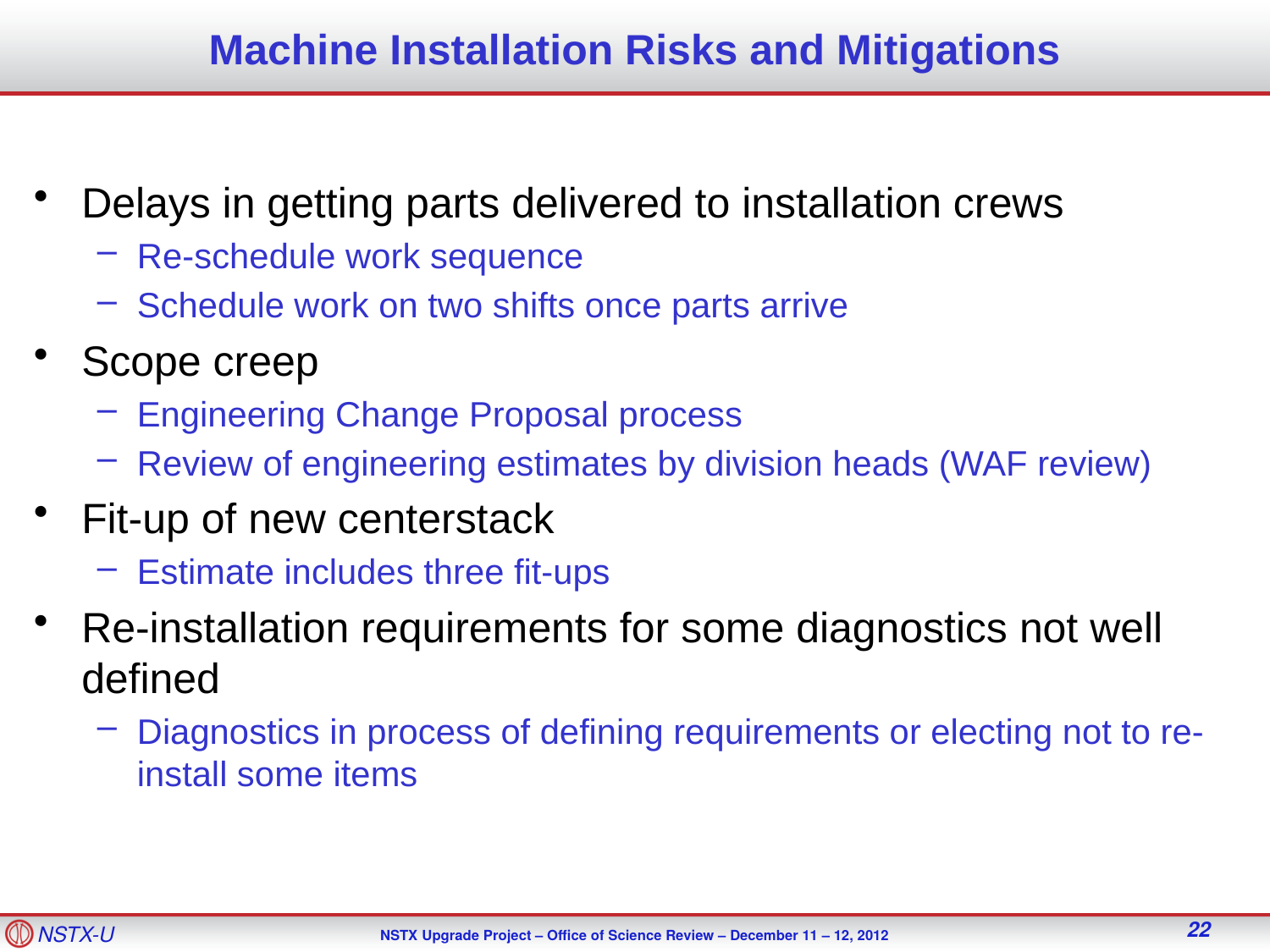

Machine Installation Risks and Mitigations
Delays in getting parts delivered to installation crews
Re-schedule work sequence
Schedule work on two shifts once parts arrive
Scope creep
Engineering Change Proposal process
Review of engineering estimates by division heads (WAF review)
Fit-up of new centerstack
Estimate includes three fit-ups
Re-installation requirements for some diagnostics not well defined
Diagnostics in process of defining requirements or electing not to re-install some items